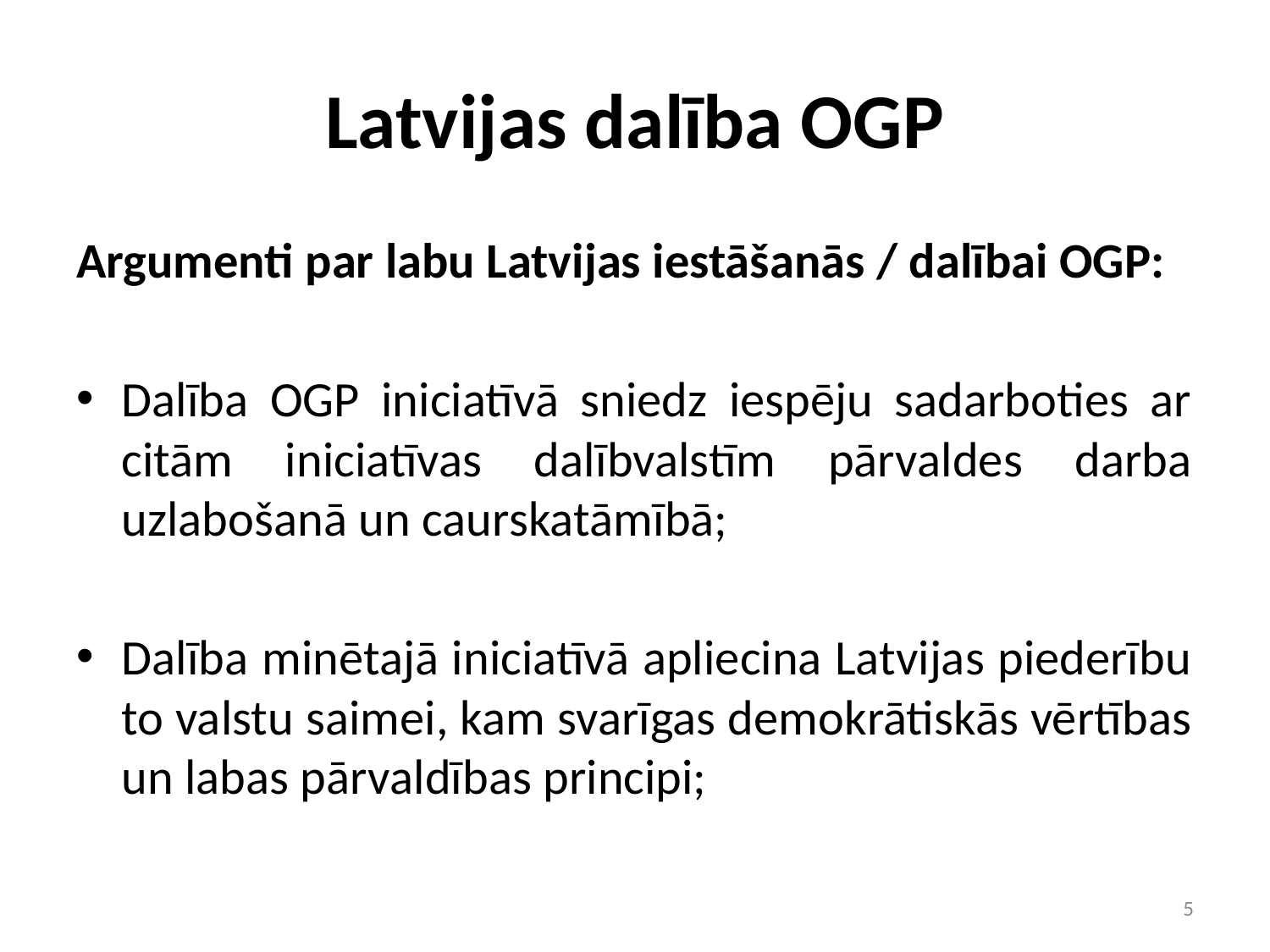

# Latvijas dalība OGP
Argumenti par labu Latvijas iestāšanās / dalībai OGP:

Dalība OGP iniciatīvā sniedz iespēju sadarboties ar citām iniciatīvas dalībvalstīm pārvaldes darba uzlabošanā un caurskatāmībā;

Dalība minētajā iniciatīvā apliecina Latvijas piederību to valstu saimei, kam svarīgas demokrātiskās vērtības un labas pārvaldības principi;

5